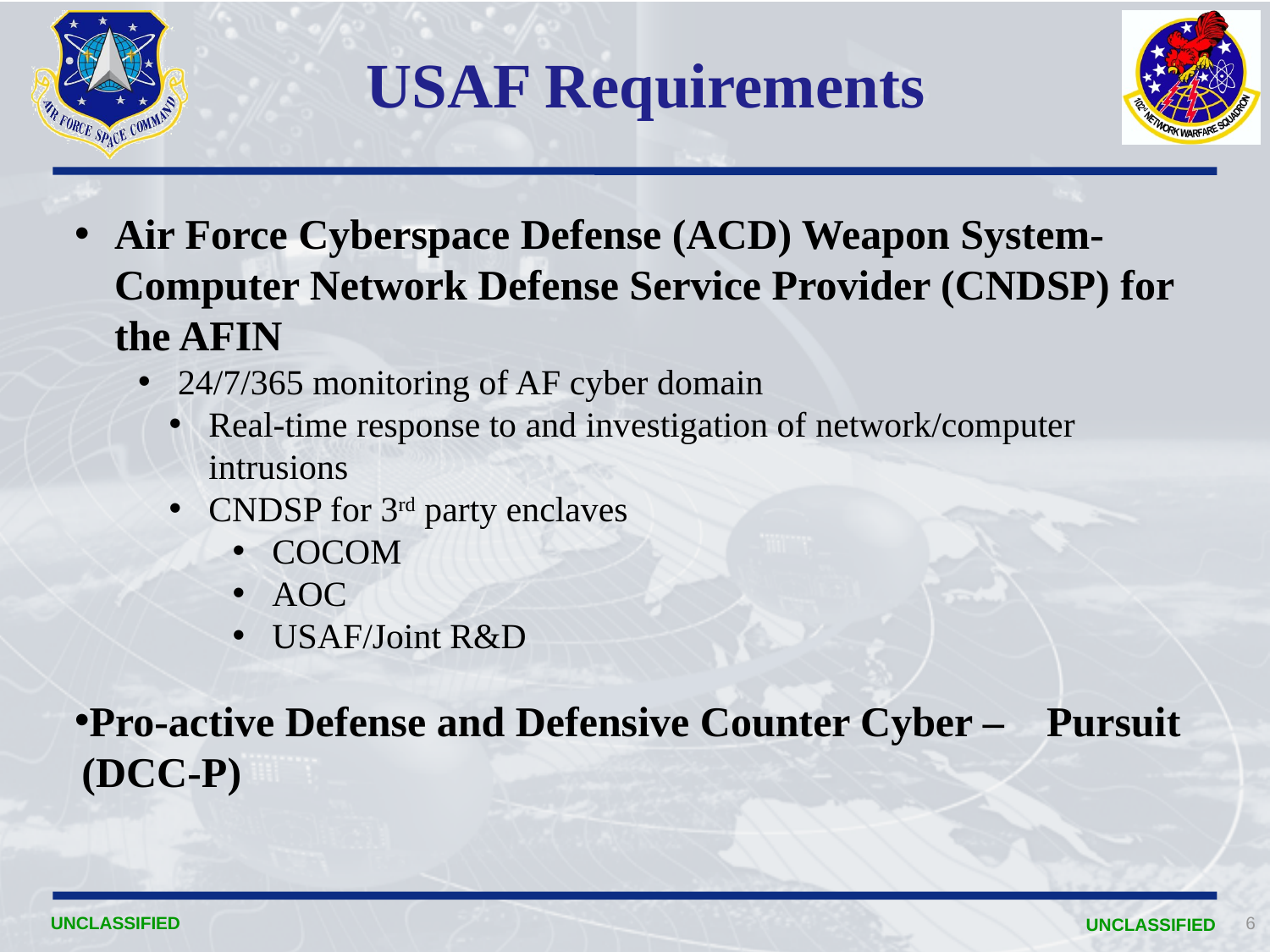

USAF Requirements
Air Force Cyberspace Defense (ACD) Weapon System- Computer Network Defense Service Provider (CNDSP) for the AFIN
24/7/365 monitoring of AF cyber domain
Real-time response to and investigation of network/computer intrusions
CNDSP for 3rd party enclaves
COCOM
AOC
USAF/Joint R&D

Pro-active Defense and Defensive Counter Cyber –    Pursuit (DCC-P)

UNCLASSIFIED
6
UNCLASSIFIED